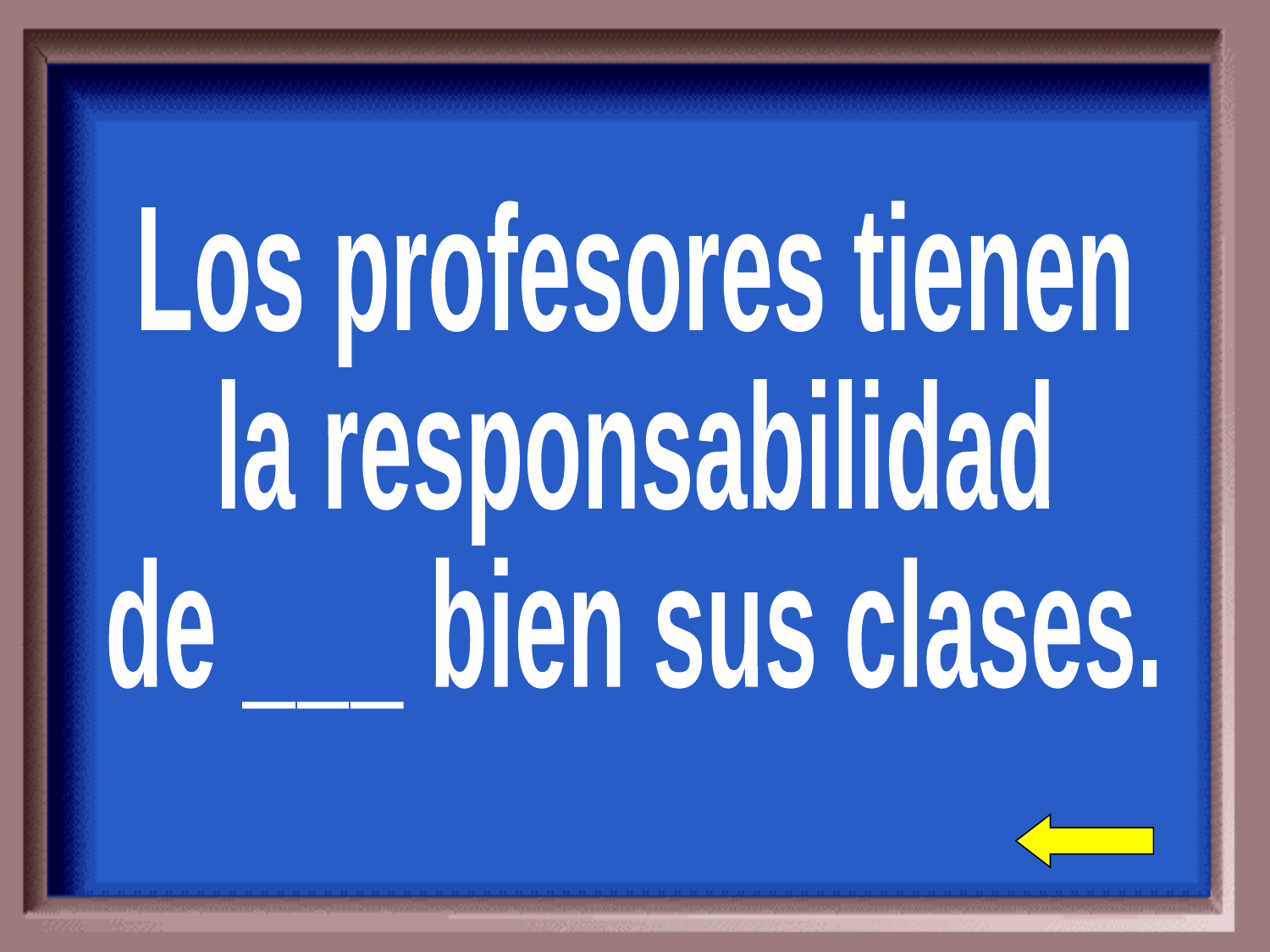

Los profesores tienen
la responsabilidad
de ___ bien sus clases.